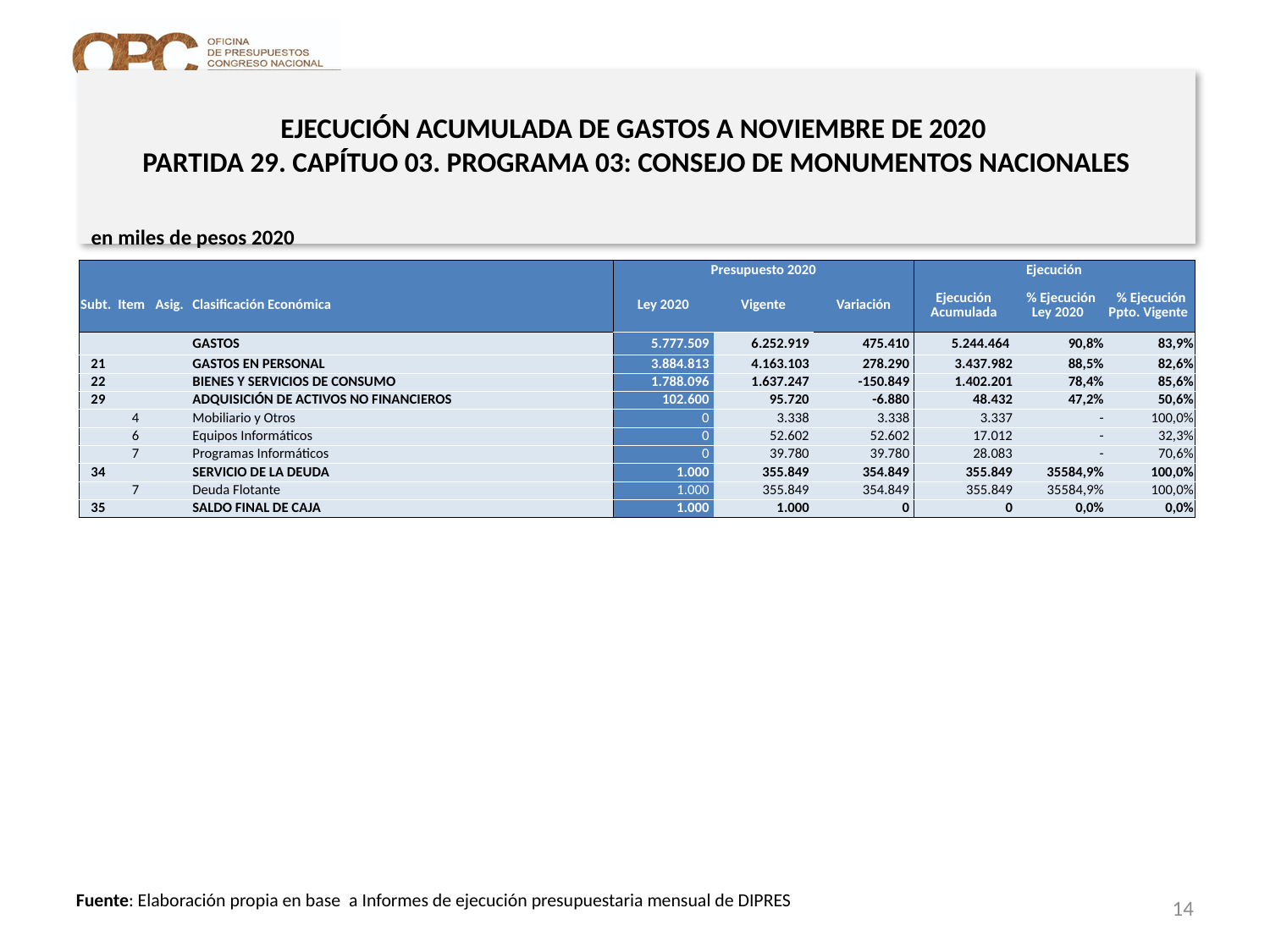

# EJECUCIÓN ACUMULADA DE GASTOS A NOVIEMBRE DE 2020 PARTIDA 29. CAPÍTUO 03. PROGRAMA 03: CONSEJO DE MONUMENTOS NACIONALES
en miles de pesos 2020
|  |  |  |  | Presupuesto 2020 |  |  | Ejecución |  |  |
| --- | --- | --- | --- | --- | --- | --- | --- | --- | --- |
| Subt. | Item | Asig. | Clasificación Económica | Ley 2020 | Vigente | Variación | Ejecución Acumulada | % Ejecución Ley 2020 | % Ejecución Ppto. Vigente |
|  |  |  | GASTOS | 5.777.509 | 6.252.919 | 475.410 | 5.244.464 | 90,8% | 83,9% |
| 21 |  |  | GASTOS EN PERSONAL | 3.884.813 | 4.163.103 | 278.290 | 3.437.982 | 88,5% | 82,6% |
| 22 |  |  | BIENES Y SERVICIOS DE CONSUMO | 1.788.096 | 1.637.247 | -150.849 | 1.402.201 | 78,4% | 85,6% |
| 29 |  |  | ADQUISICIÓN DE ACTIVOS NO FINANCIEROS | 102.600 | 95.720 | -6.880 | 48.432 | 47,2% | 50,6% |
|  | 4 |  | Mobiliario y Otros | 0 | 3.338 | 3.338 | 3.337 | - | 100,0% |
|  | 6 |  | Equipos Informáticos | 0 | 52.602 | 52.602 | 17.012 | - | 32,3% |
|  | 7 |  | Programas Informáticos | 0 | 39.780 | 39.780 | 28.083 | - | 70,6% |
| 34 |  |  | SERVICIO DE LA DEUDA | 1.000 | 355.849 | 354.849 | 355.849 | 35584,9% | 100,0% |
|  | 7 |  | Deuda Flotante | 1.000 | 355.849 | 354.849 | 355.849 | 35584,9% | 100,0% |
| 35 |  |  | SALDO FINAL DE CAJA | 1.000 | 1.000 | 0 | 0 | 0,0% | 0,0% |
14